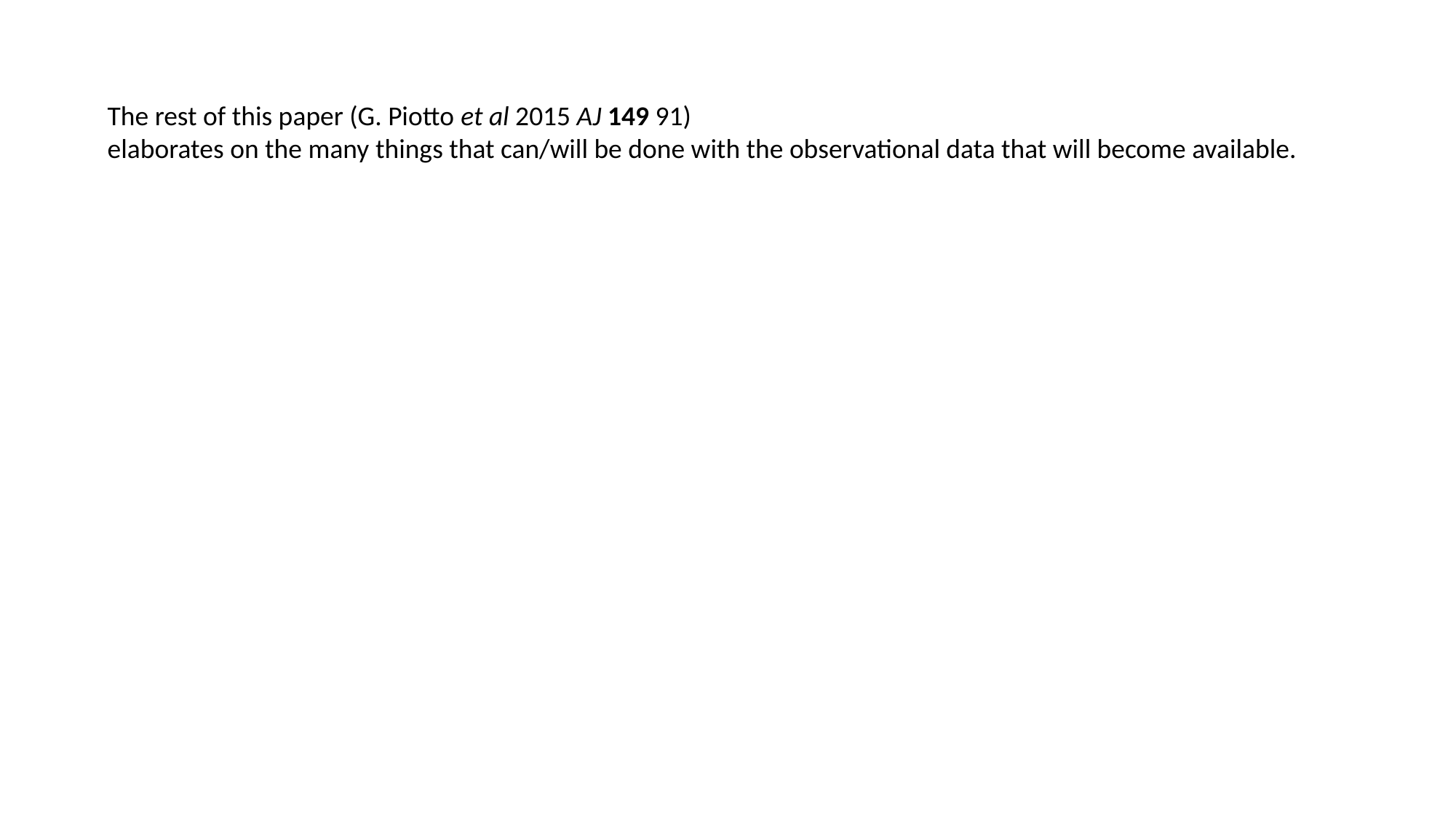

The rest of this paper (G. Piotto et al 2015 AJ 149 91)
elaborates on the many things that can/will be done with the observational data that will become available.